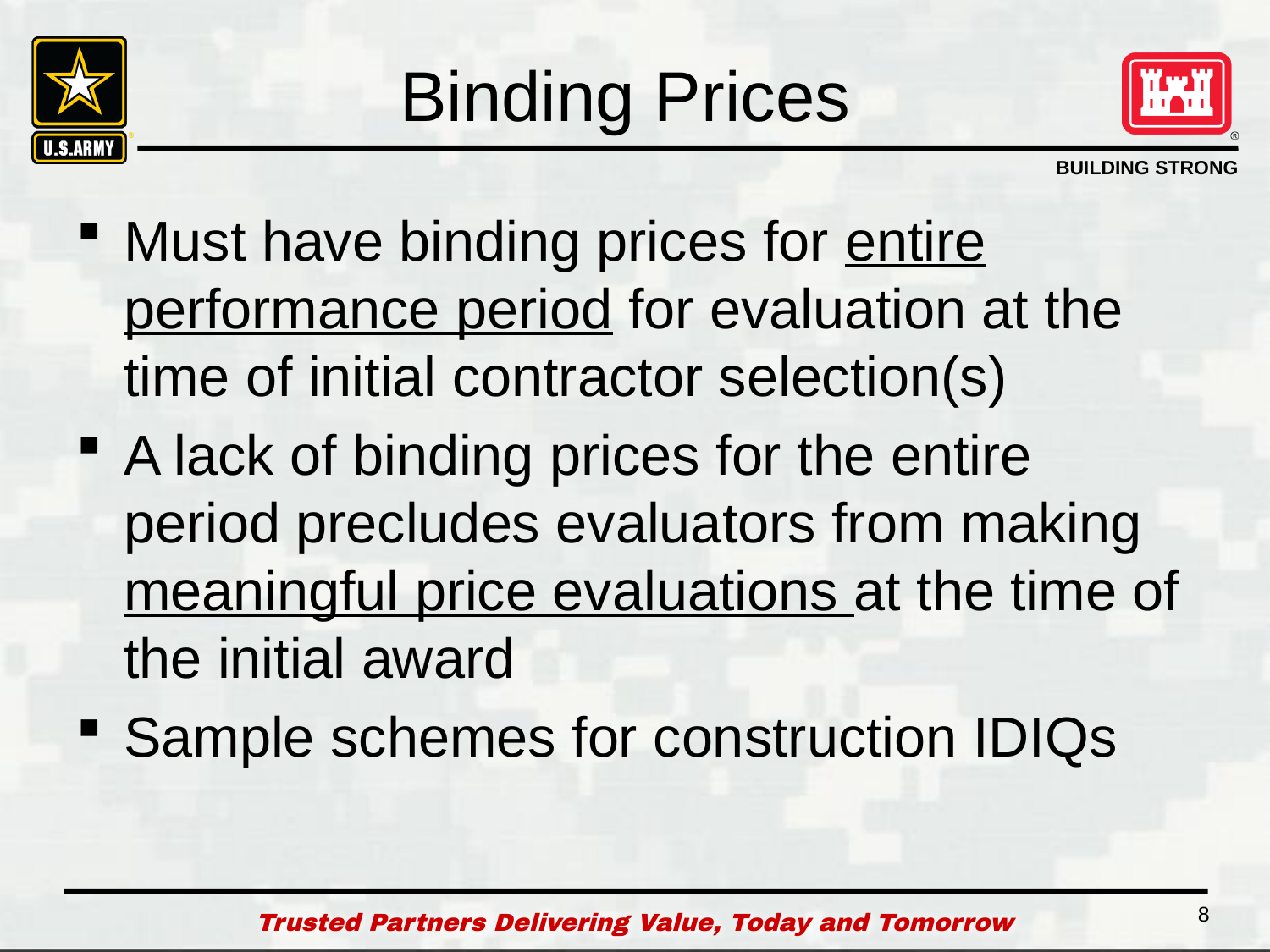

# Binding Prices
Must have binding prices for entire performance period for evaluation at the time of initial contractor selection(s)
A lack of binding prices for the entire period precludes evaluators from making meaningful price evaluations at the time of the initial award
Sample schemes for construction IDIQs
8